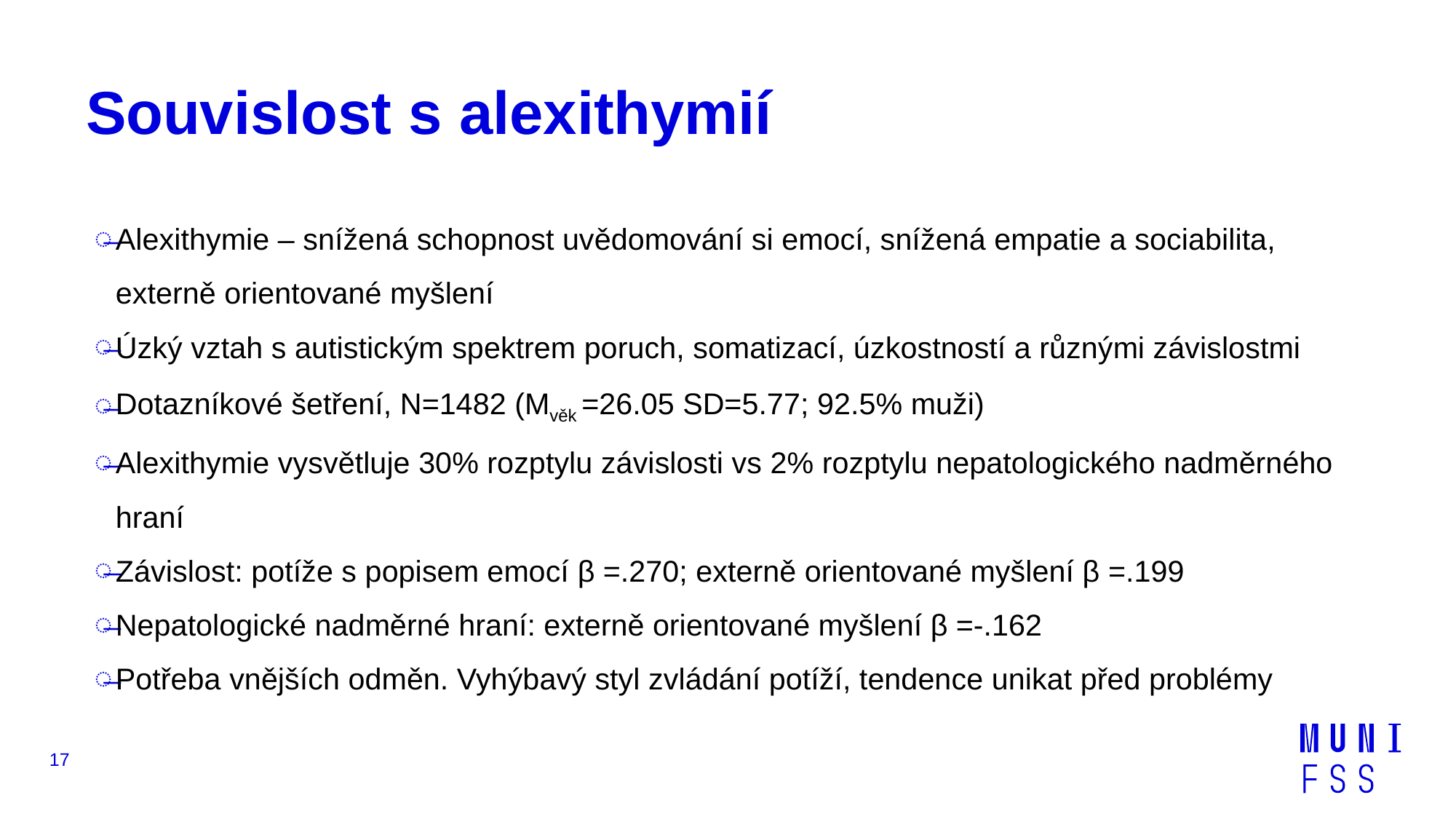

# Souvislost s alexithymií
Alexithymie – snížená schopnost uvědomování si emocí, snížená empatie a sociabilita, externě orientované myšlení
Úzký vztah s autistickým spektrem poruch, somatizací, úzkostností a různými závislostmi
Dotazníkové šetření, N=1482 (Mvěk =26.05 SD=5.77; 92.5% muži)
Alexithymie vysvětluje 30% rozptylu závislosti vs 2% rozptylu nepatologického nadměrného hraní
Závislost: potíže s popisem emocí β =.270; externě orientované myšlení β =.199
Nepatologické nadměrné hraní: externě orientované myšlení β =-.162
Potřeba vnějších odměn. Vyhýbavý styl zvládání potíží, tendence unikat před problémy

17